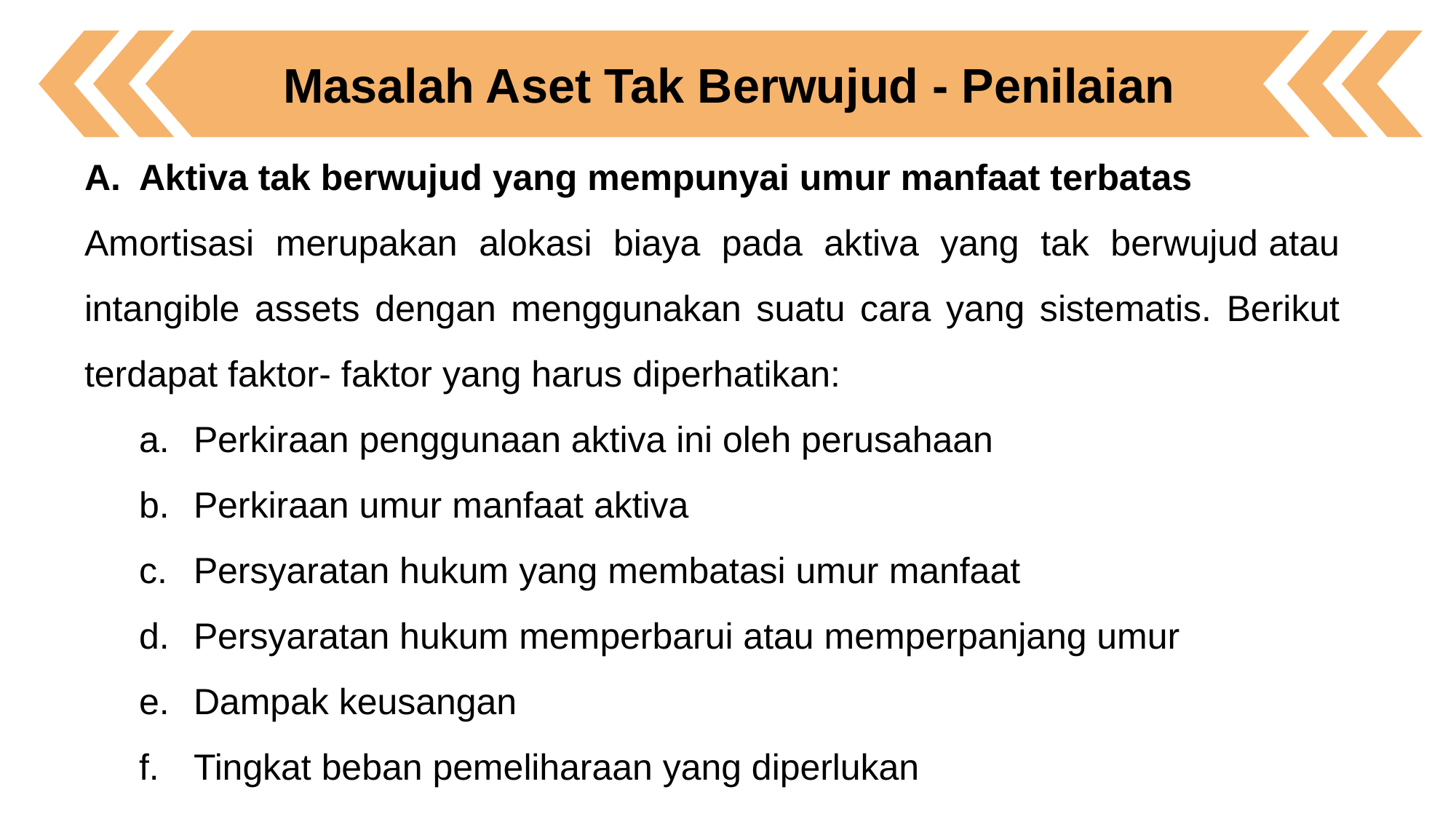

Masalah Aset Tak Berwujud - Penilaian
Aktiva tak berwujud yang mempunyai umur manfaat terbatas
Amortisasi  merupakan  alokasi  biaya  pada  aktiva  yang  tak  berwujud atau intangible assets dengan menggunakan suatu cara yang sistematis. Berikut terdapat faktor- faktor yang harus diperhatikan:
Perkiraan penggunaan aktiva ini oleh perusahaan
Perkiraan umur manfaat aktiva
Persyaratan hukum yang membatasi umur manfaat
Persyaratan hukum memperbarui atau memperpanjang umur
Dampak keusangan
Tingkat beban pemeliharaan yang diperlukan